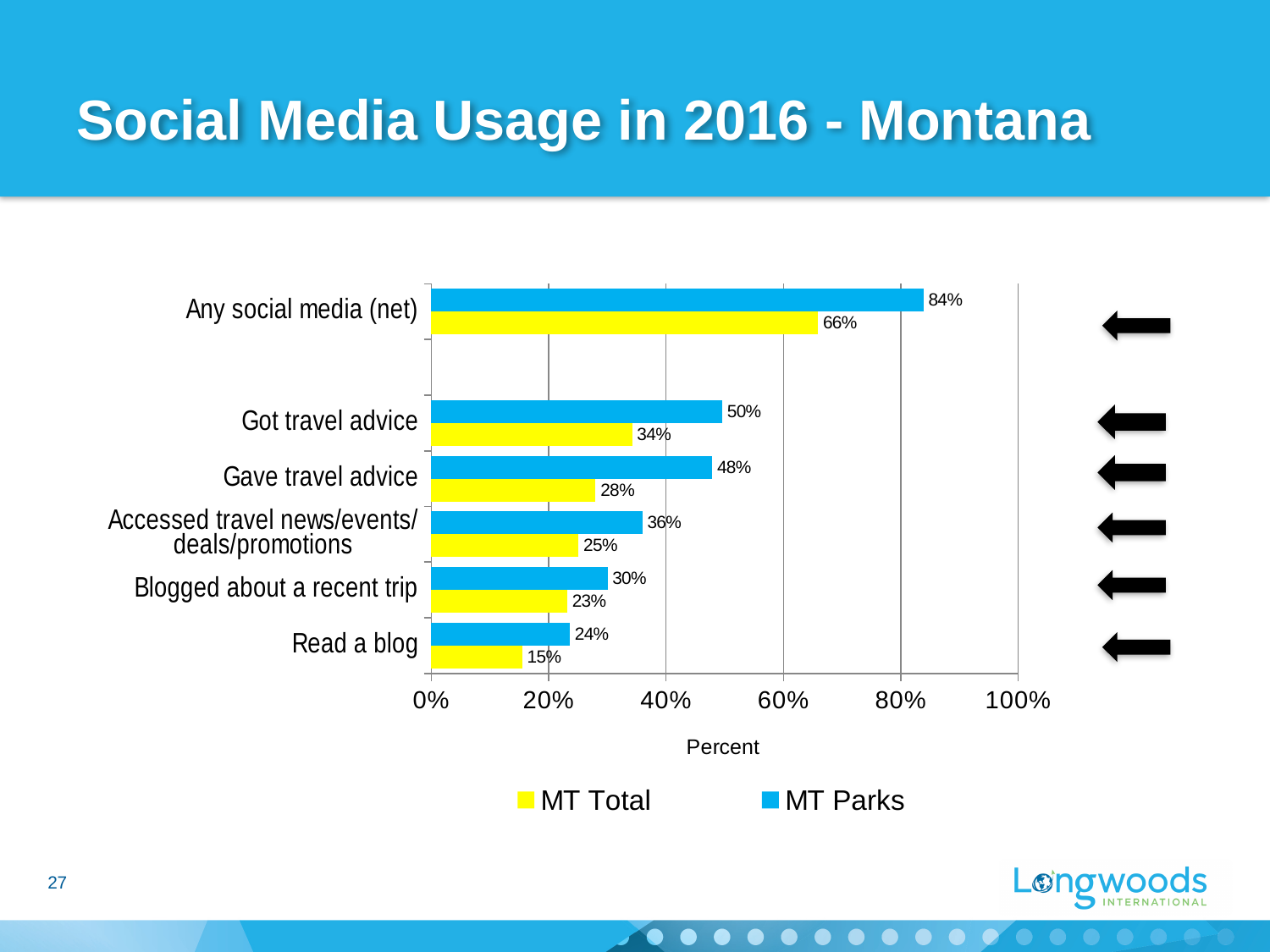

# Social Media Usage in 2016 - Montana

### Chart

| Category | MT Parks | MT Total |
|---|---|---|
| Any social media (net) | 0.8384999999999999 | 0.659 |
|  | None | None |
| Got travel advice | 0.49579999999999996 | 0.342 |
| Gave travel advice | 0.47859999999999997 | 0.2799 |
| Accessed travel news/events/deals/promotions | 0.35960000000000003 | 0.2507 |
| Blogged about a recent trip | 0.3002 | 0.23149999999999998 |
| Read a blog | 0.23620000000000002 | 0.1547 |

27